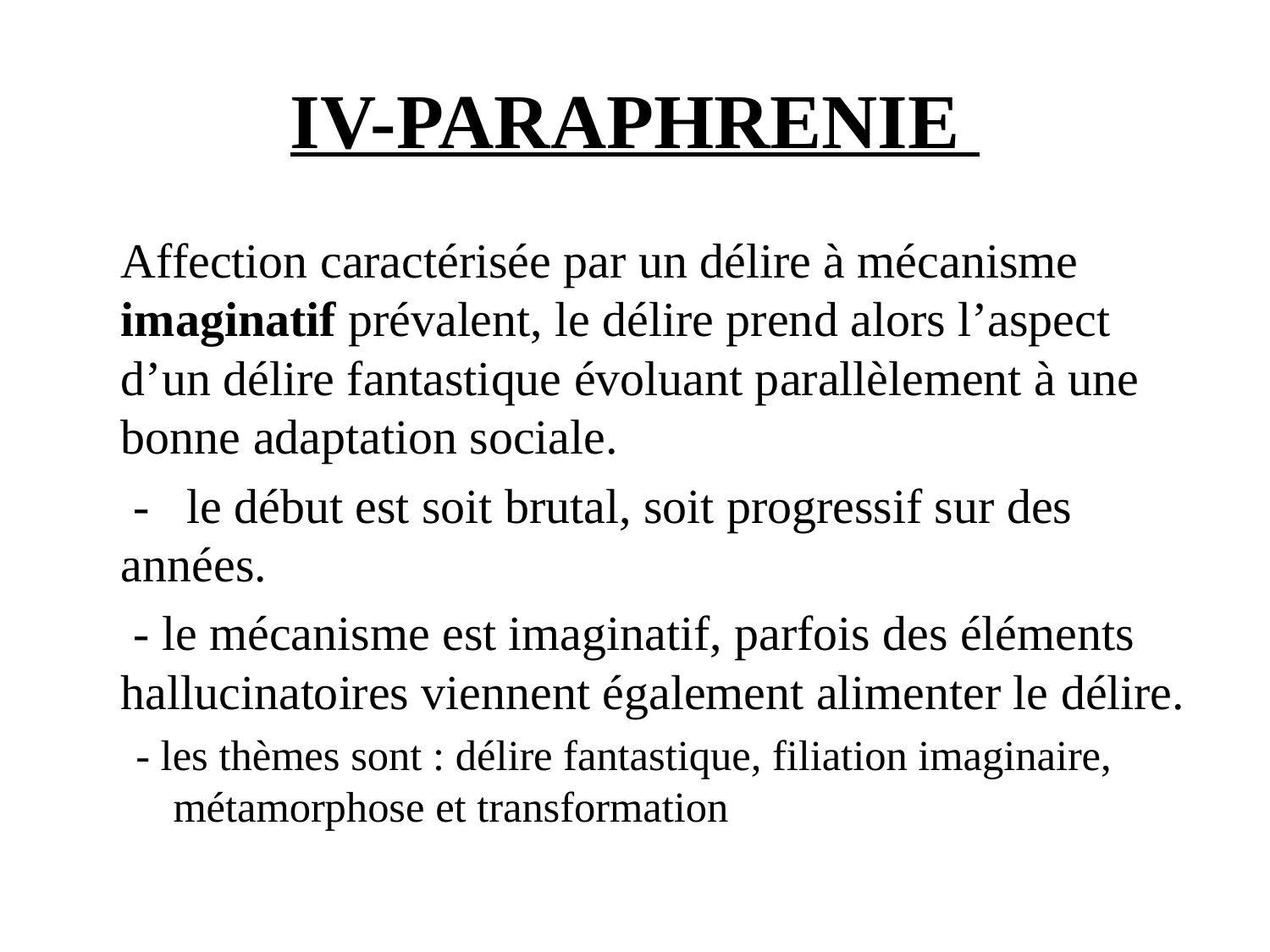

# IV-PARAPHRENIE
	Affection caractérisée par un délire à mécanisme imaginatif prévalent, le délire prend alors l’aspect d’un délire fantastique évoluant parallèlement à une bonne adaptation sociale.
	 -   le début est soit brutal, soit progressif sur des années.
	 - le mécanisme est imaginatif, parfois des éléments hallucinatoires viennent également alimenter le délire.
- les thèmes sont : délire fantastique, filiation imaginaire, métamorphose et transformation